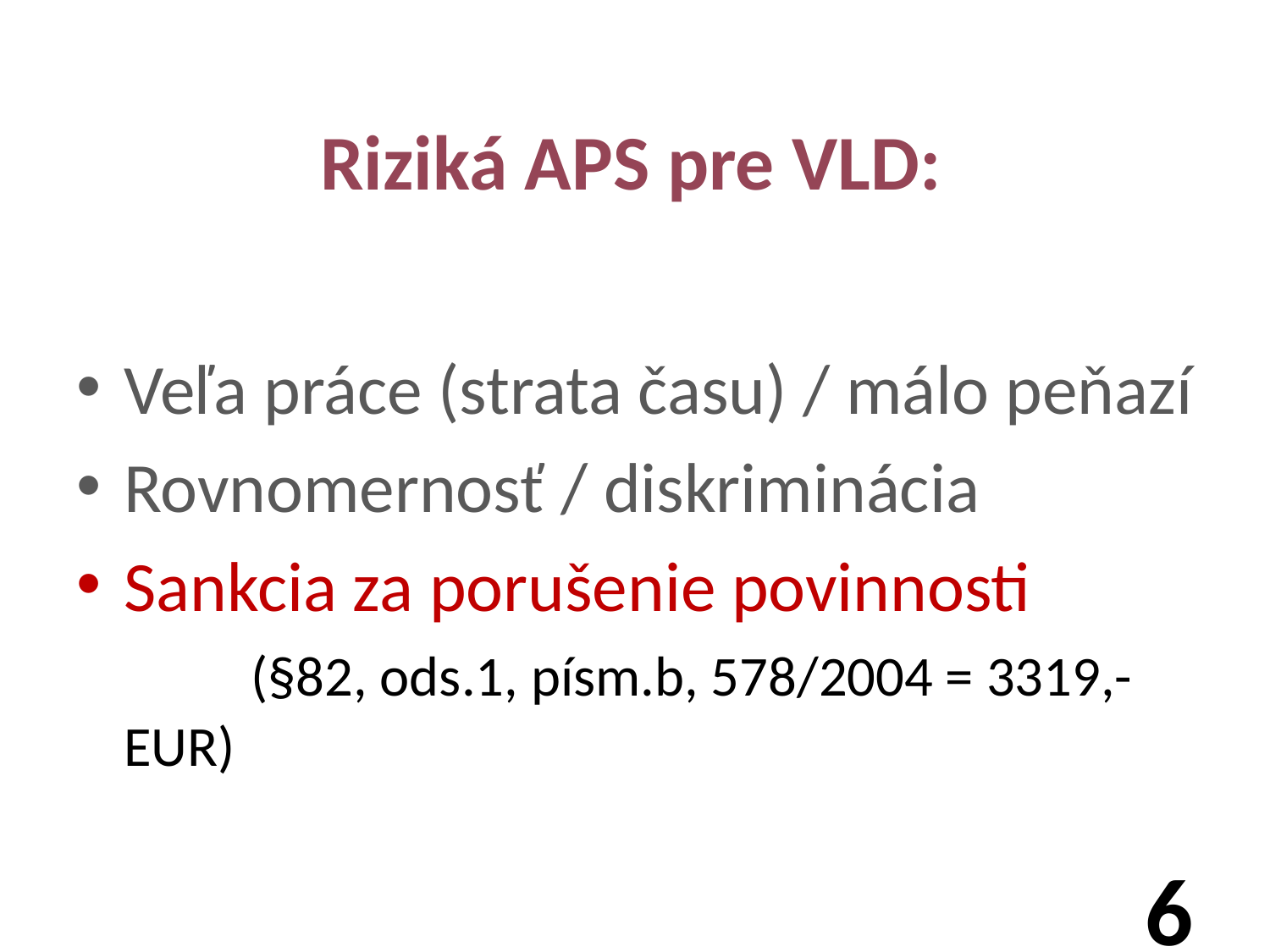

# Riziká APS pre VLD:
Veľa práce (strata času) / málo peňazí
Rovnomernosť / diskriminácia
Sankcia za porušenie povinnosti                   (§82, ods.1, písm.b, 578/2004 = 3319,-EUR)
6